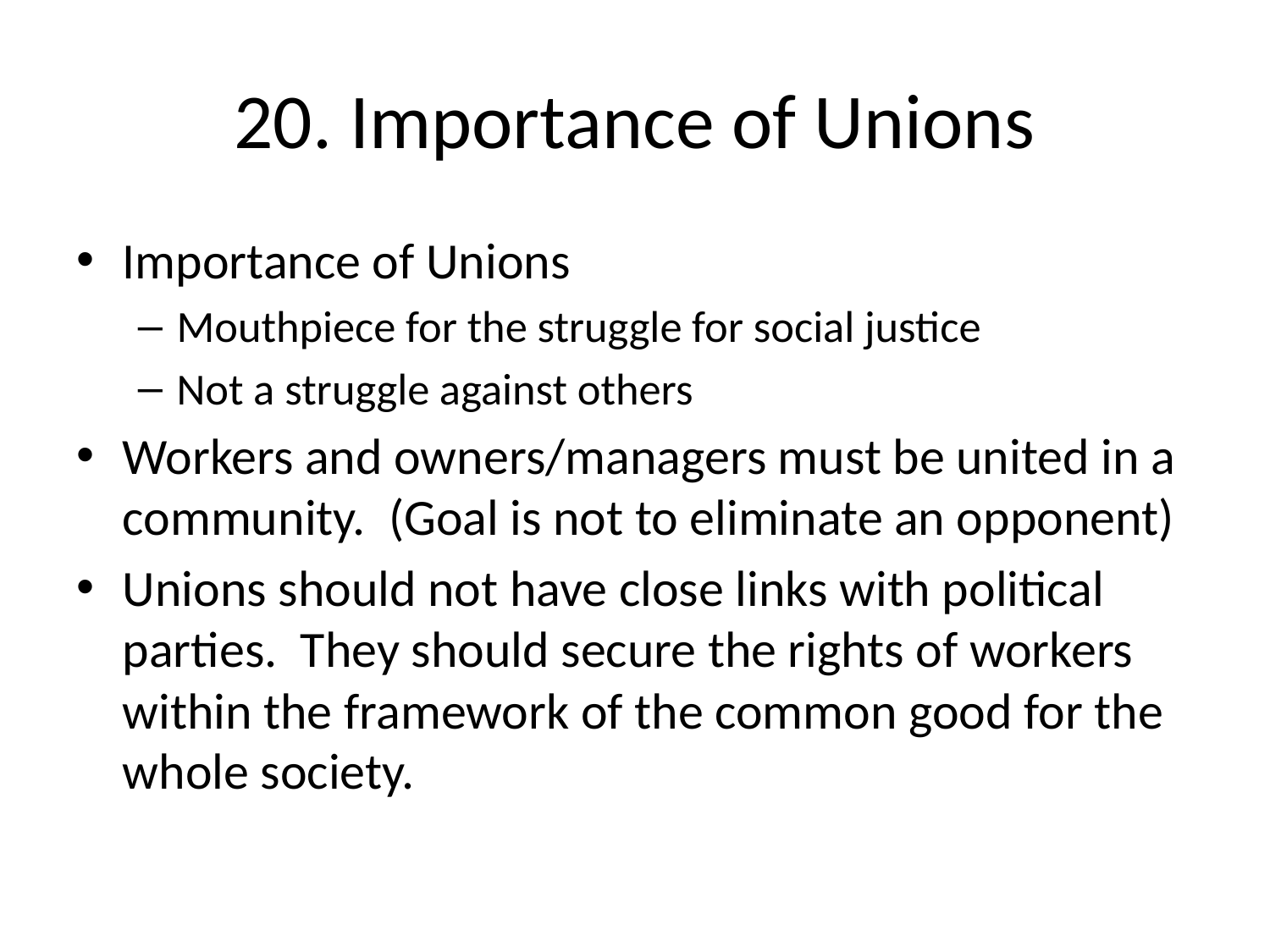

# 20. Importance of Unions
Importance of Unions
Mouthpiece for the struggle for social justice
Not a struggle against others
Workers and owners/managers must be united in a community.  (Goal is not to eliminate an opponent)
Unions should not have close links with political parties.  They should secure the rights of workers within the framework of the common good for the whole society.